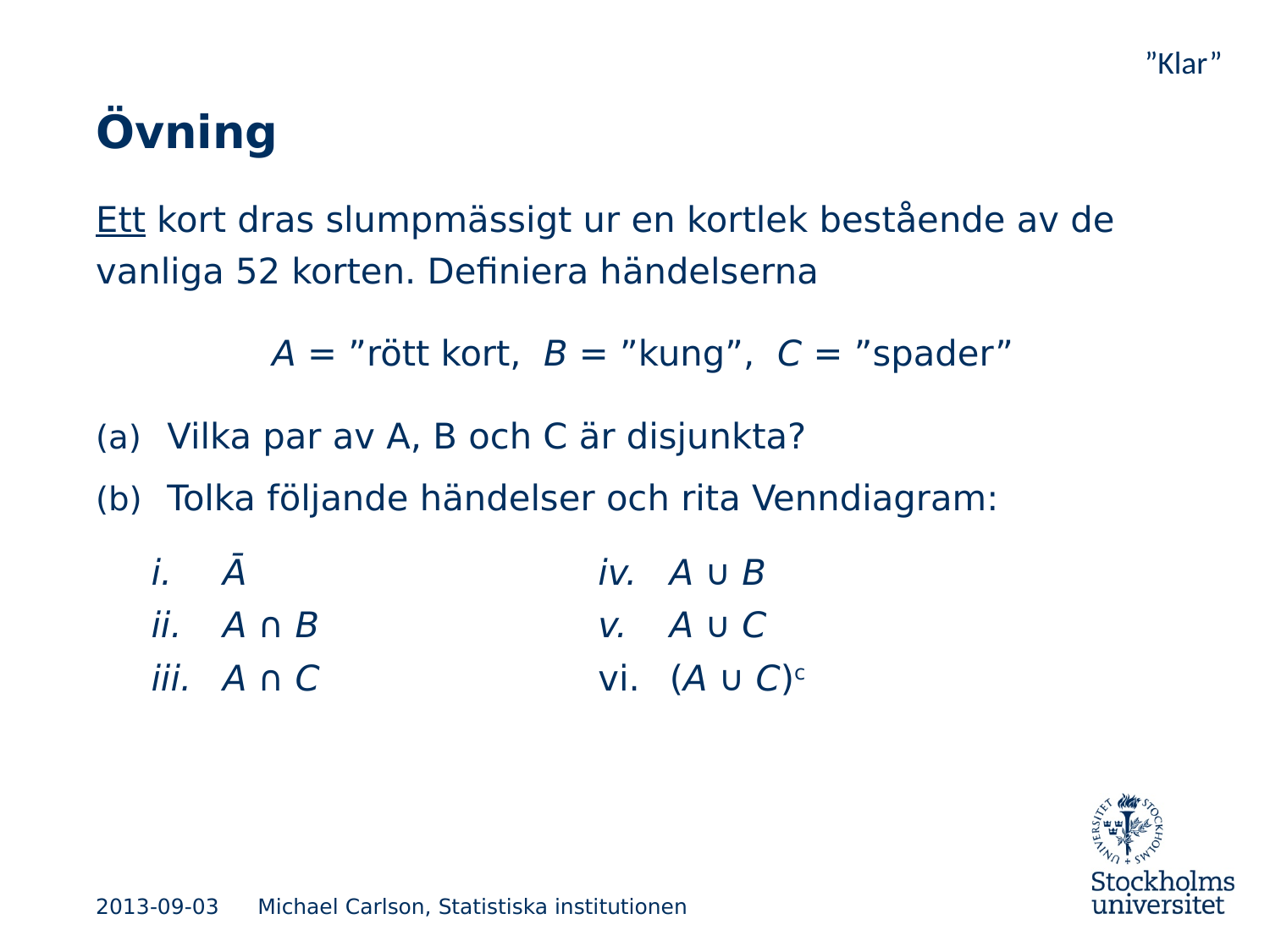

”Klar”
# Övning
Ett kort dras slumpmässigt ur en kortlek bestående av de vanliga 52 korten. Definiera händelserna
		A = ”rött kort,  B = ”kung”,  C = ”spader”
Vilka par av A, B och C är disjunkta?
Tolka följande händelser och rita Venndiagram:
Ā
A ∩ B
A ∩ C

A ∪ B
A ∪ C
(A ∪ C)c
2013-09-03
Michael Carlson, Statistiska institutionen